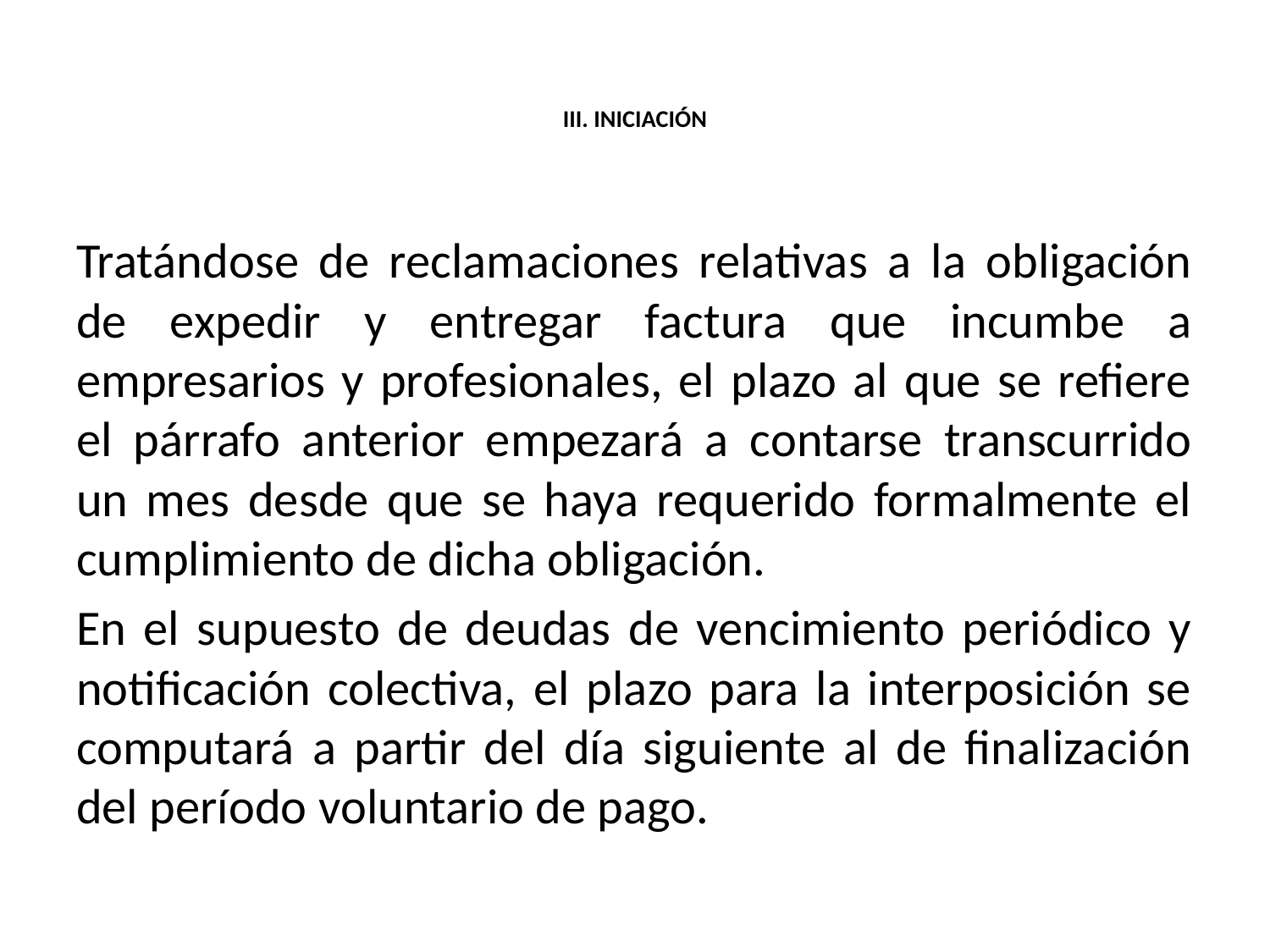

# III. INICIACIÓN
Tratándose de reclamaciones relativas a la obligación de expedir y entregar factura que incumbe a empresarios y profesionales, el plazo al que se refiere el párrafo anterior empezará a contarse transcurrido un mes desde que se haya requerido formalmente el cumplimiento de dicha obligación.
En el supuesto de deudas de vencimiento periódico y notificación colectiva, el plazo para la interposición se computará a partir del día siguiente al de finalización del período voluntario de pago.